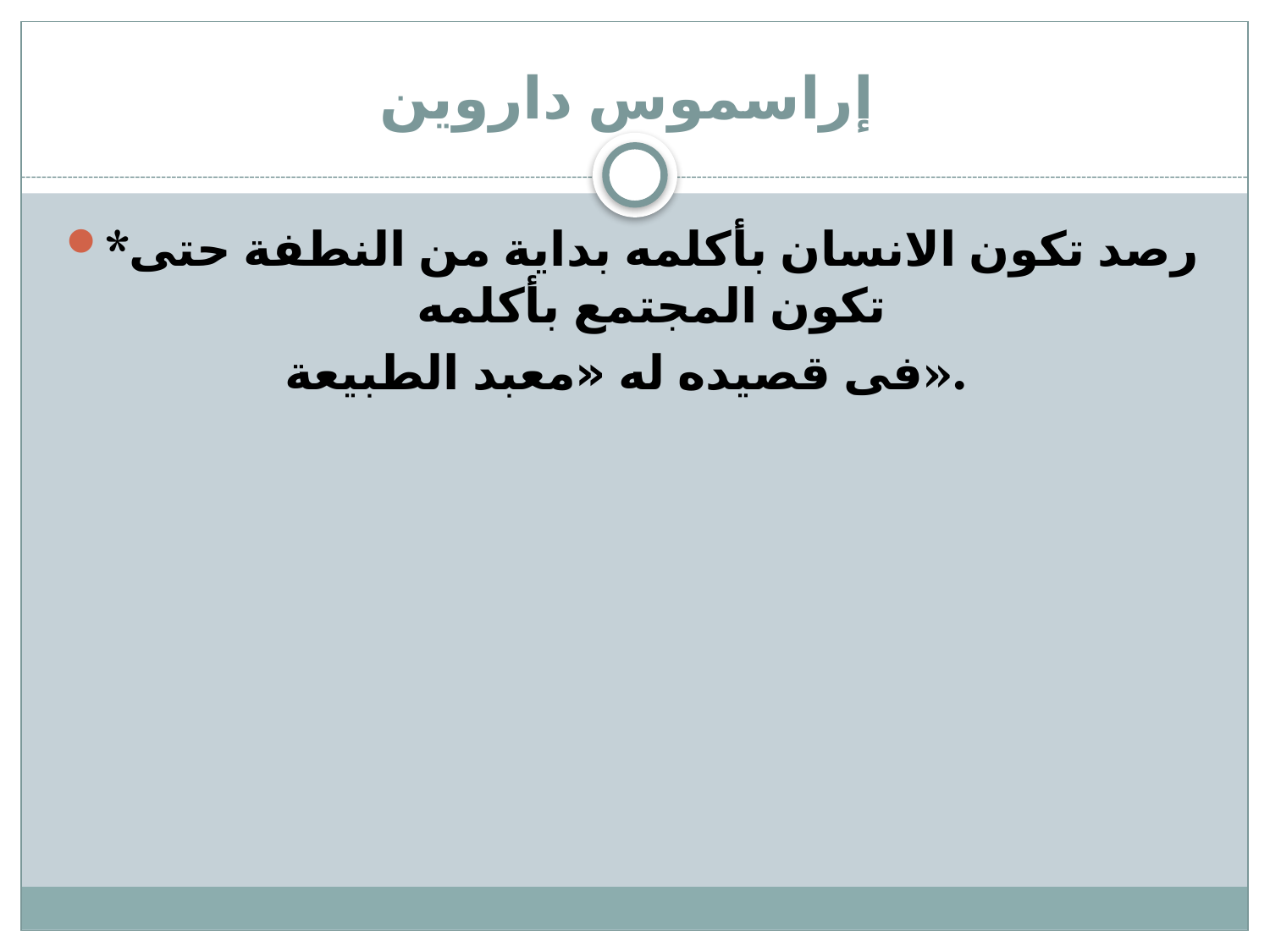

# إراسموس داروين
*رصد تكون الانسان بأكلمه بداية من النطفة حتى تكون المجتمع بأكلمه
فى قصيده له «معبد الطبيعة».